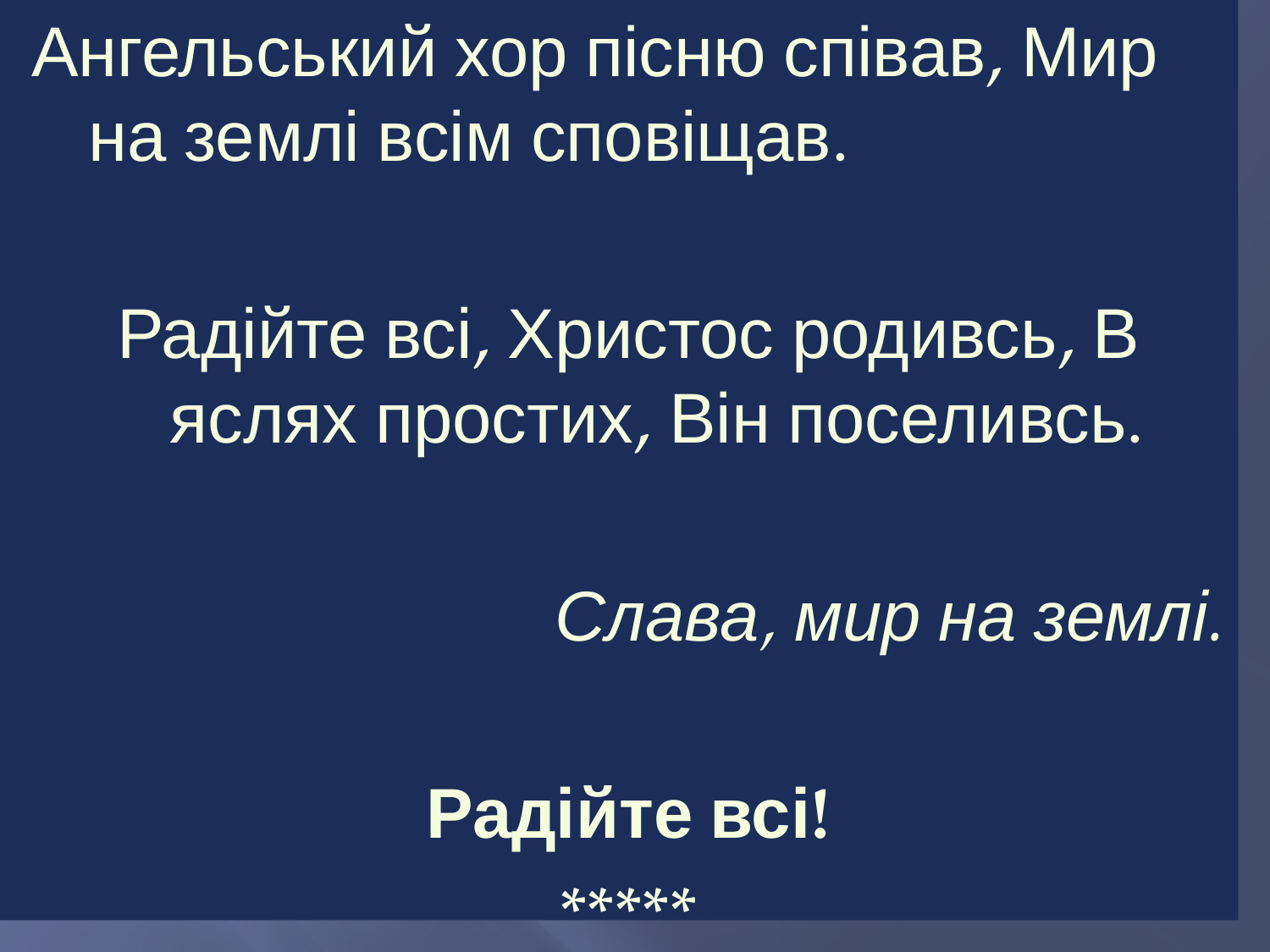

Ангельський хор пісню співав, Мир на землі всім сповіщав.

Радійте всі, Христос родивсь, В яслях простих, Він поселивсь.

Слава, мир на землі.

Радійте всі!
*****